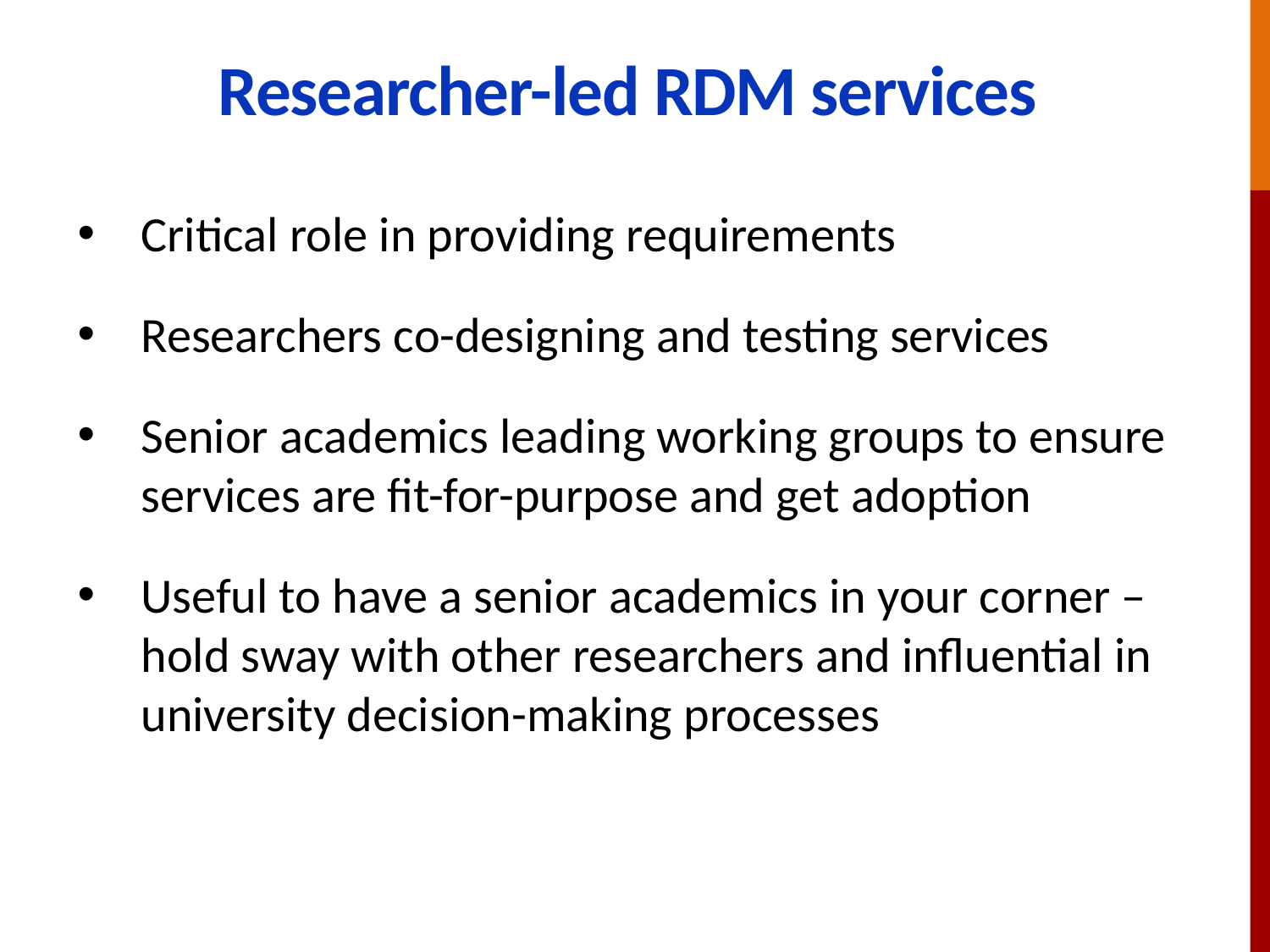

# Researcher-led RDM services
Critical role in providing requirements
Researchers co-designing and testing services
Senior academics leading working groups to ensure services are fit-for-purpose and get adoption
Useful to have a senior academics in your corner – hold sway with other researchers and influential in university decision-making processes